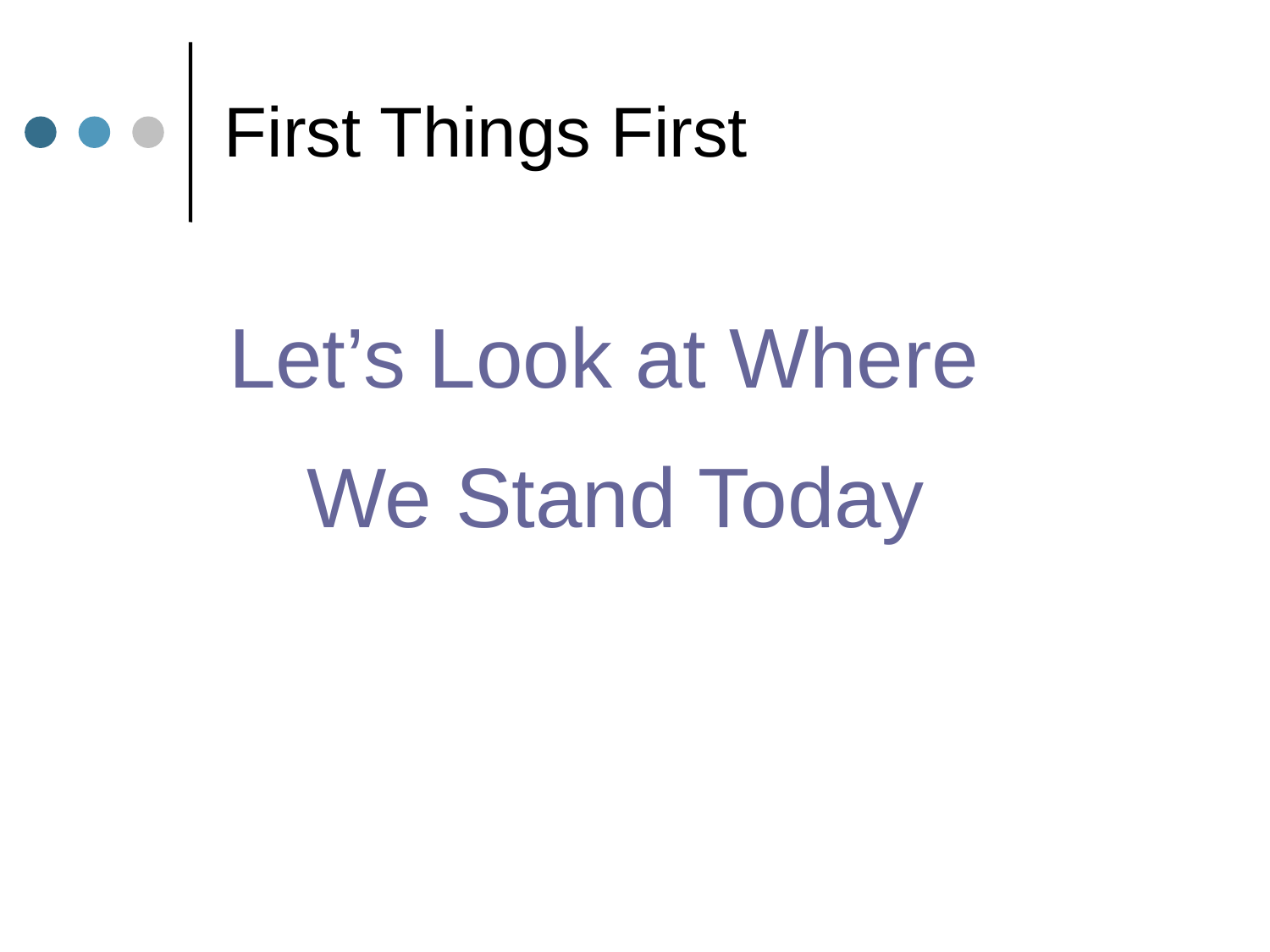

# First Things First
Let’s Look at Where
We Stand Today